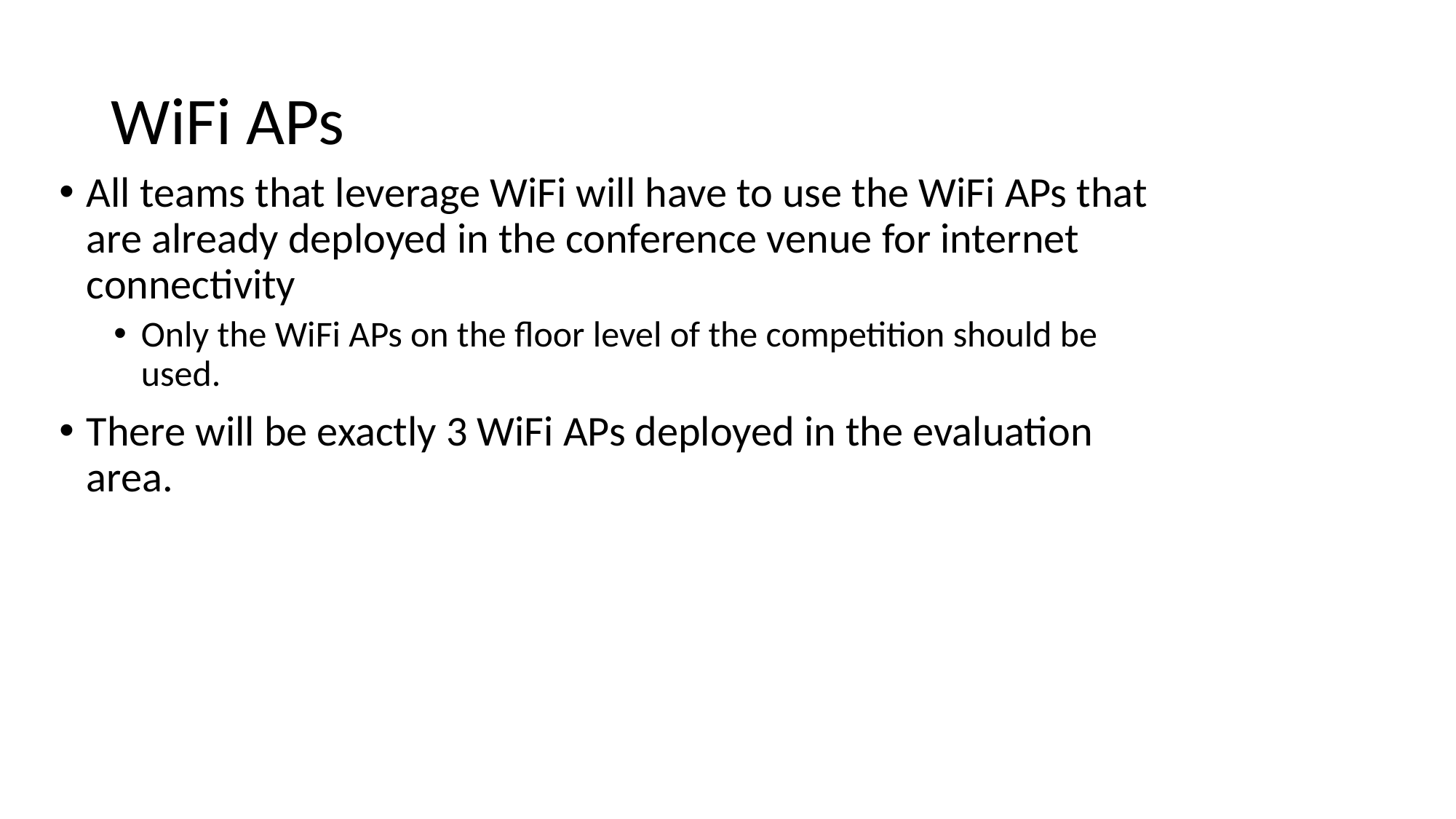

# WiFi APs
All teams that leverage WiFi will have to use the WiFi APs that are already deployed in the conference venue for internet connectivity
Only the WiFi APs on the floor level of the competition should be used.
There will be exactly 3 WiFi APs deployed in the evaluation area.